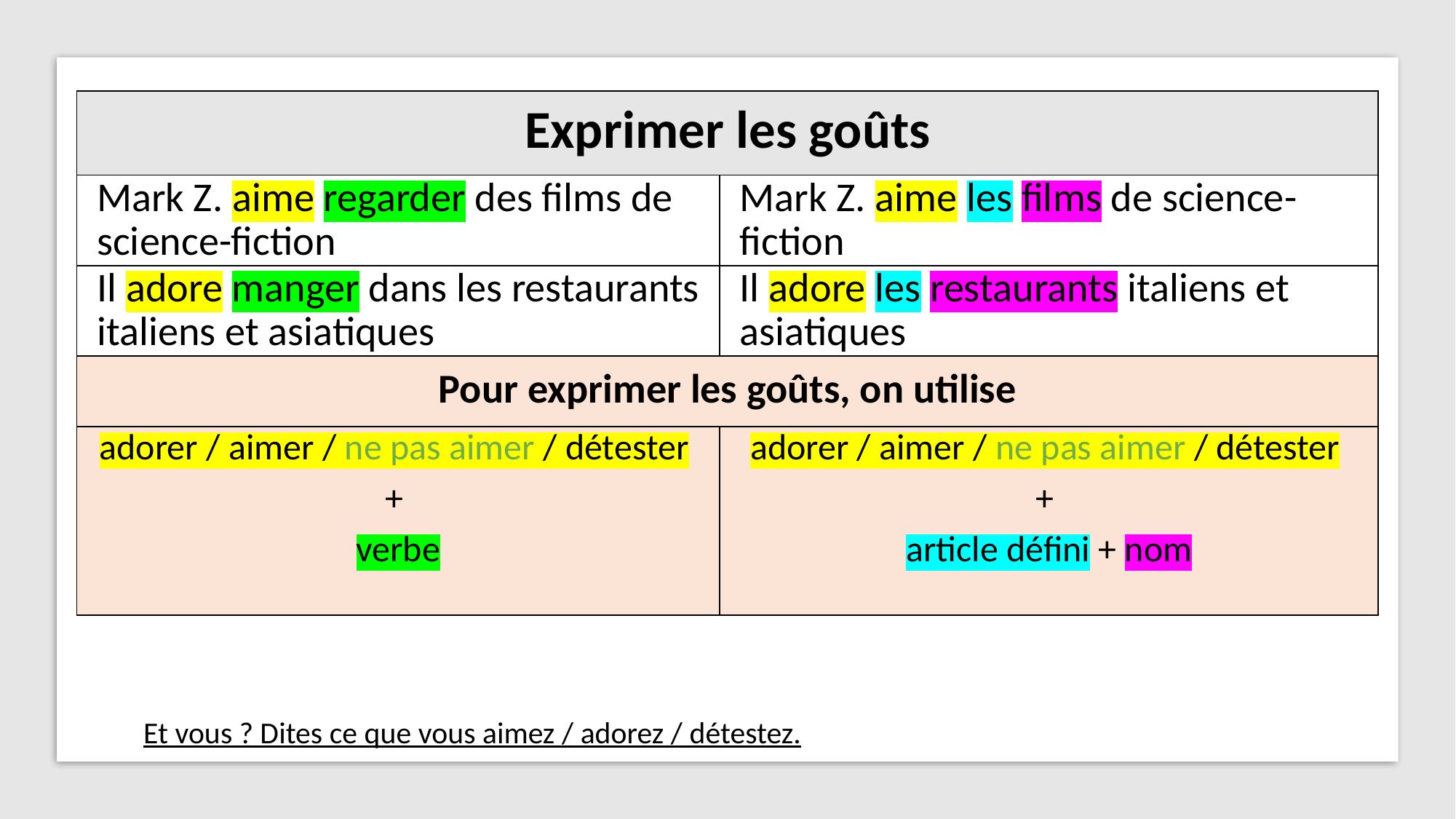

| Exprimer les goûts |  |
| --- | --- |
| Mark Z. aime regarder des films de science-fiction | Mark Z. aime les films de science-fiction |
| Il adore manger dans les restaurants italiens et asiatiques | Il adore les restaurants italiens et asiatiques |
| Pour exprimer les goûts, on utilise |  |
| adorer / aimer / ne pas aimer / détester + verbe | adorer / aimer / ne pas aimer / détester + article défini + nom |
Et vous ? Dites ce que vous aimez / adorez / détestez.